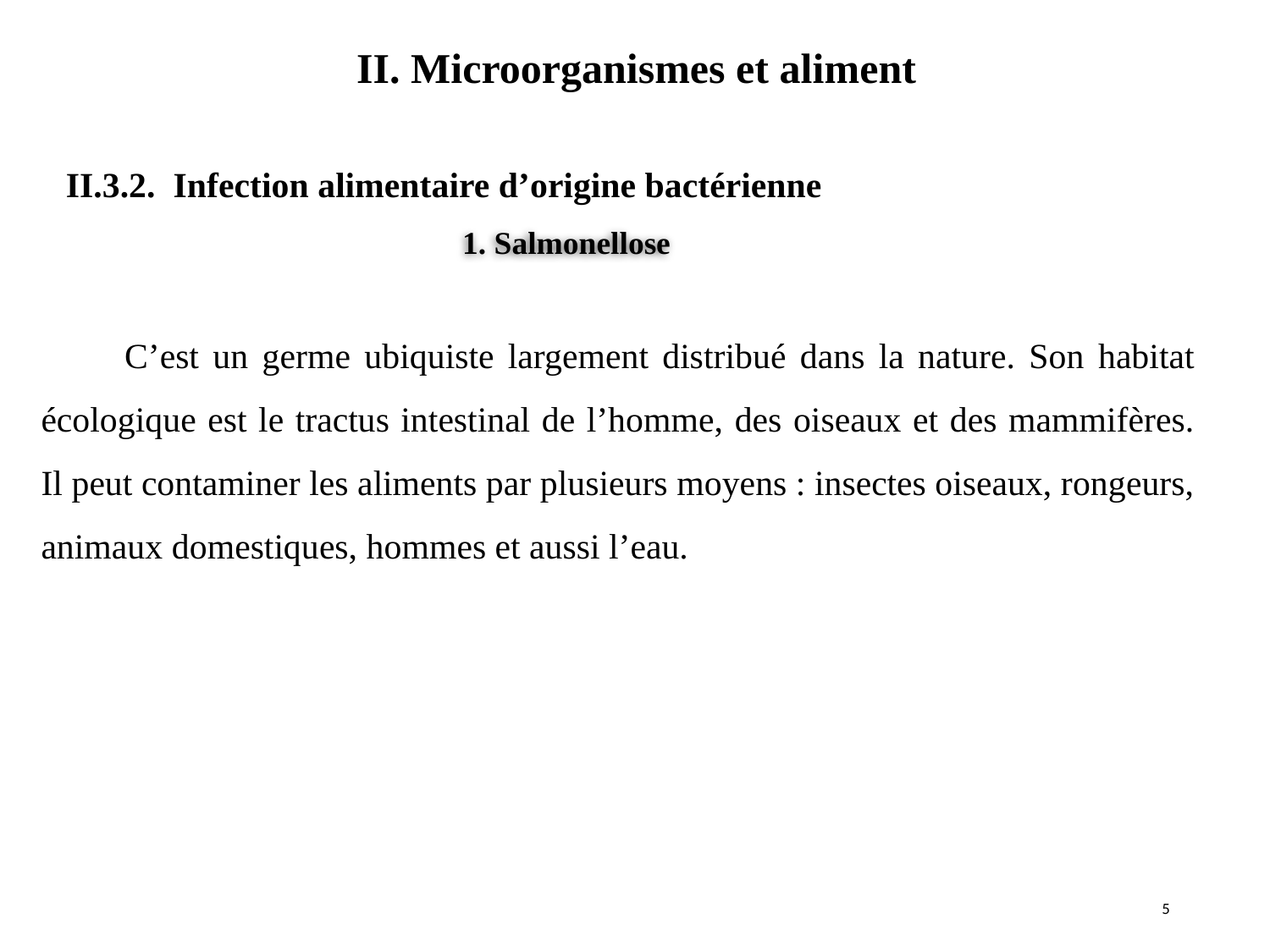

II. Microorganismes et aliment
#
II.3.2.  Infection alimentaire d’origine bactérienne

1. Salmonellose
      C’est un germe ubiquiste largement distribué dans la nature. Son habitat écologique est le tractus intestinal de l’homme, des oiseaux et des mammifères. Il peut contaminer les aliments par plusieurs moyens : insectes oiseaux, rongeurs, animaux domestiques, hommes et aussi l’eau.
5